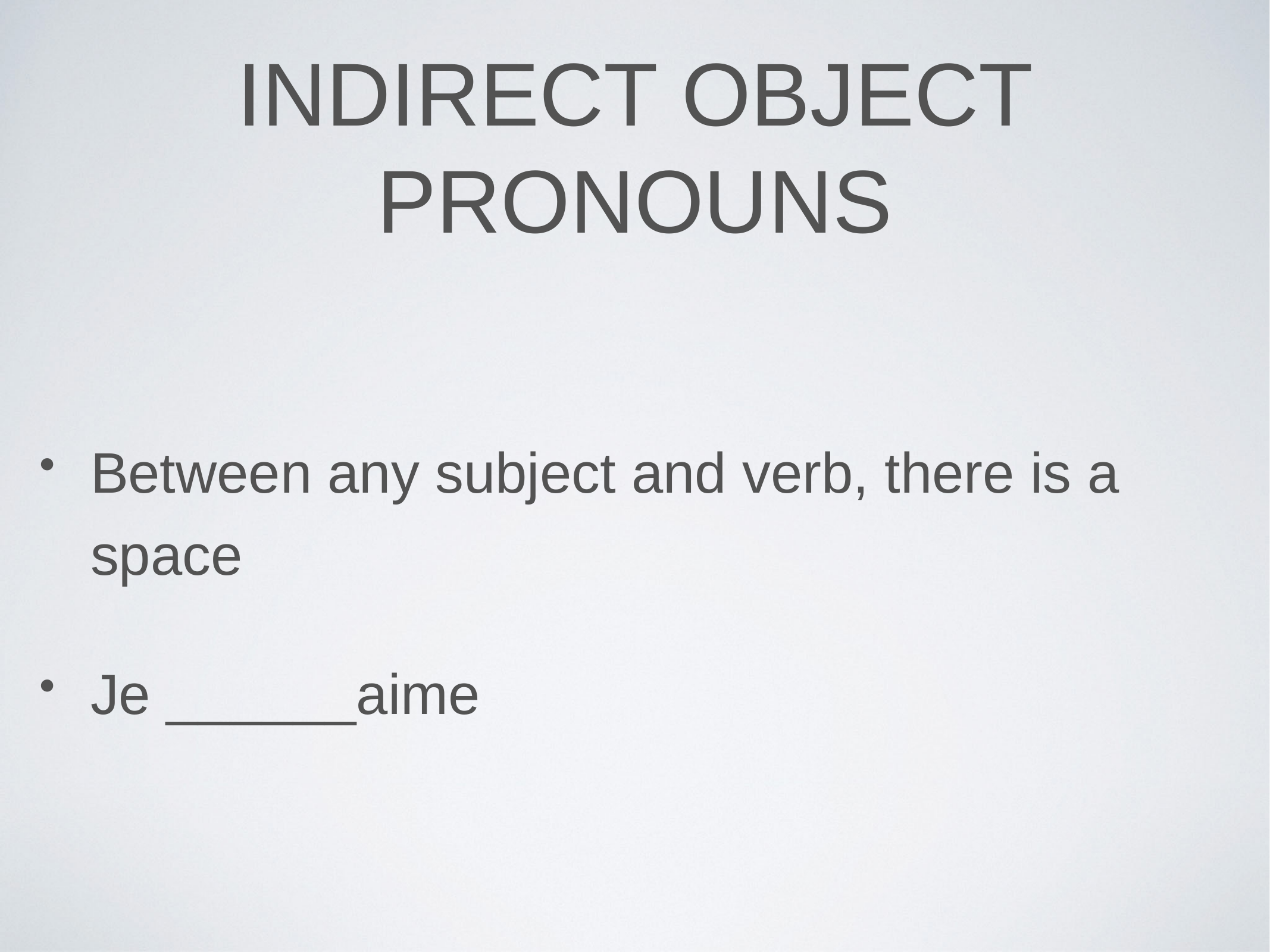

# Indirect object pronouns
Between any subject and verb, there is a space
Je ______aime